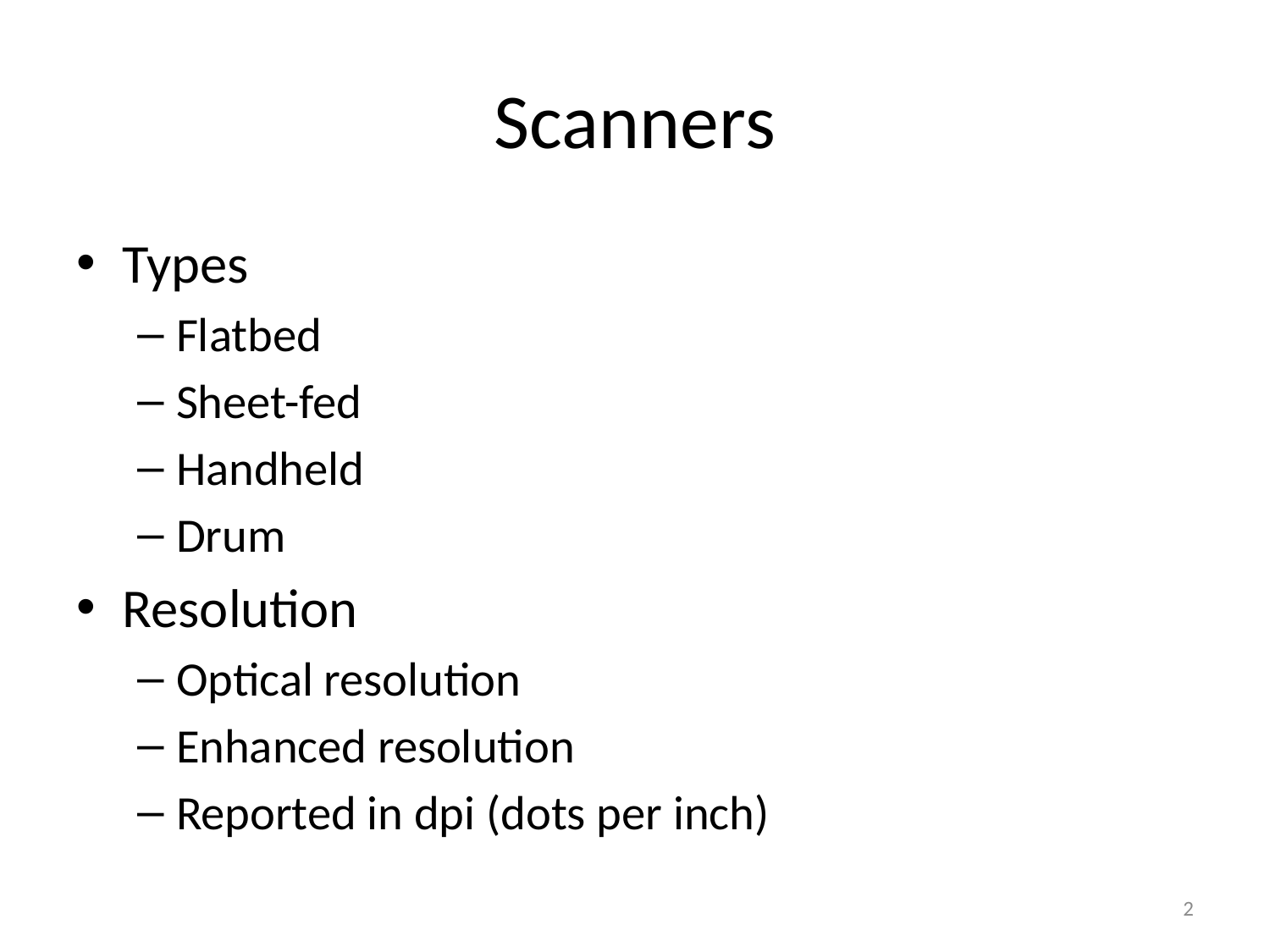

# Scanners
Types
Flatbed
Sheet-fed
Handheld
Drum
Resolution
Optical resolution
Enhanced resolution
Reported in dpi (dots per inch)

2